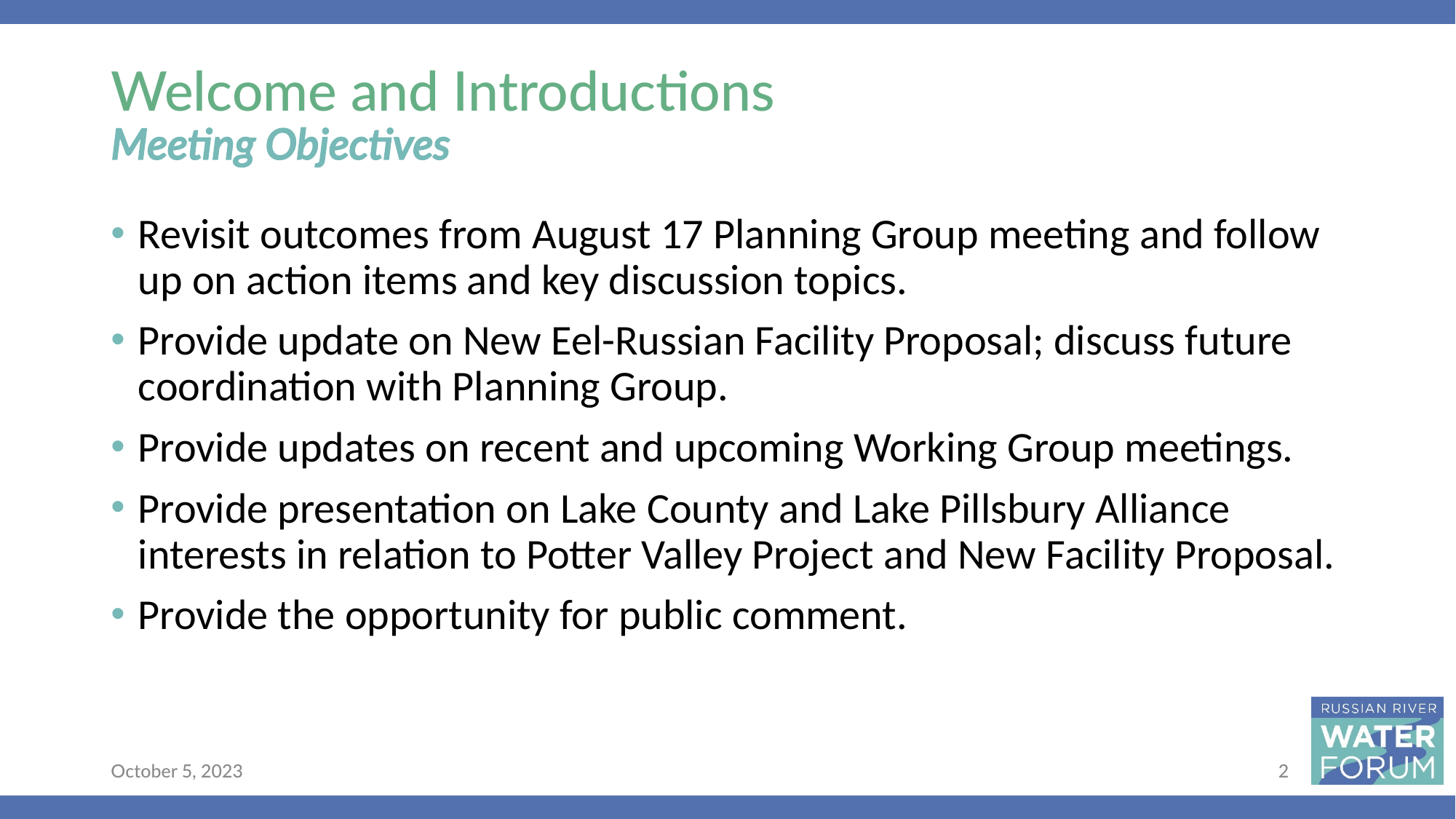

Welcome and Introductions
Meeting Objectives
Revisit outcomes from August 17 Planning Group meeting and follow up on action items and key discussion topics.
Provide update on New Eel-Russian Facility Proposal; discuss future coordination with Planning Group.
Provide updates on recent and upcoming Working Group meetings.
Provide presentation on Lake County and Lake Pillsbury Alliance interests in relation to Potter Valley Project and New Facility Proposal.
Provide the opportunity for public comment.
October 5, 2023
2